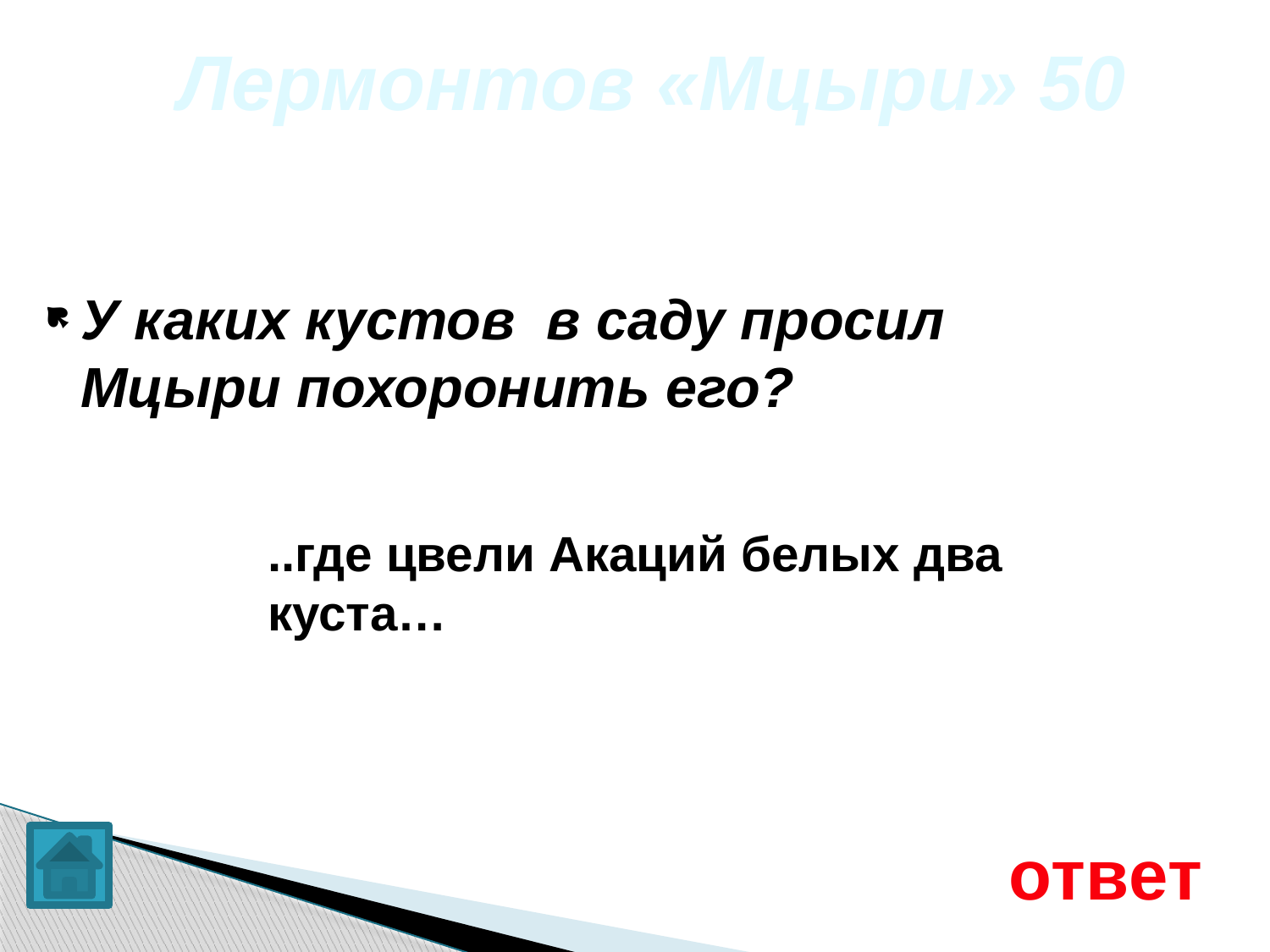

# Лермонтов «Мцыри» 50
У каких кустов  в саду просил Мцыри похоронить его?
..где цвели Акаций белых два куста…
ответ